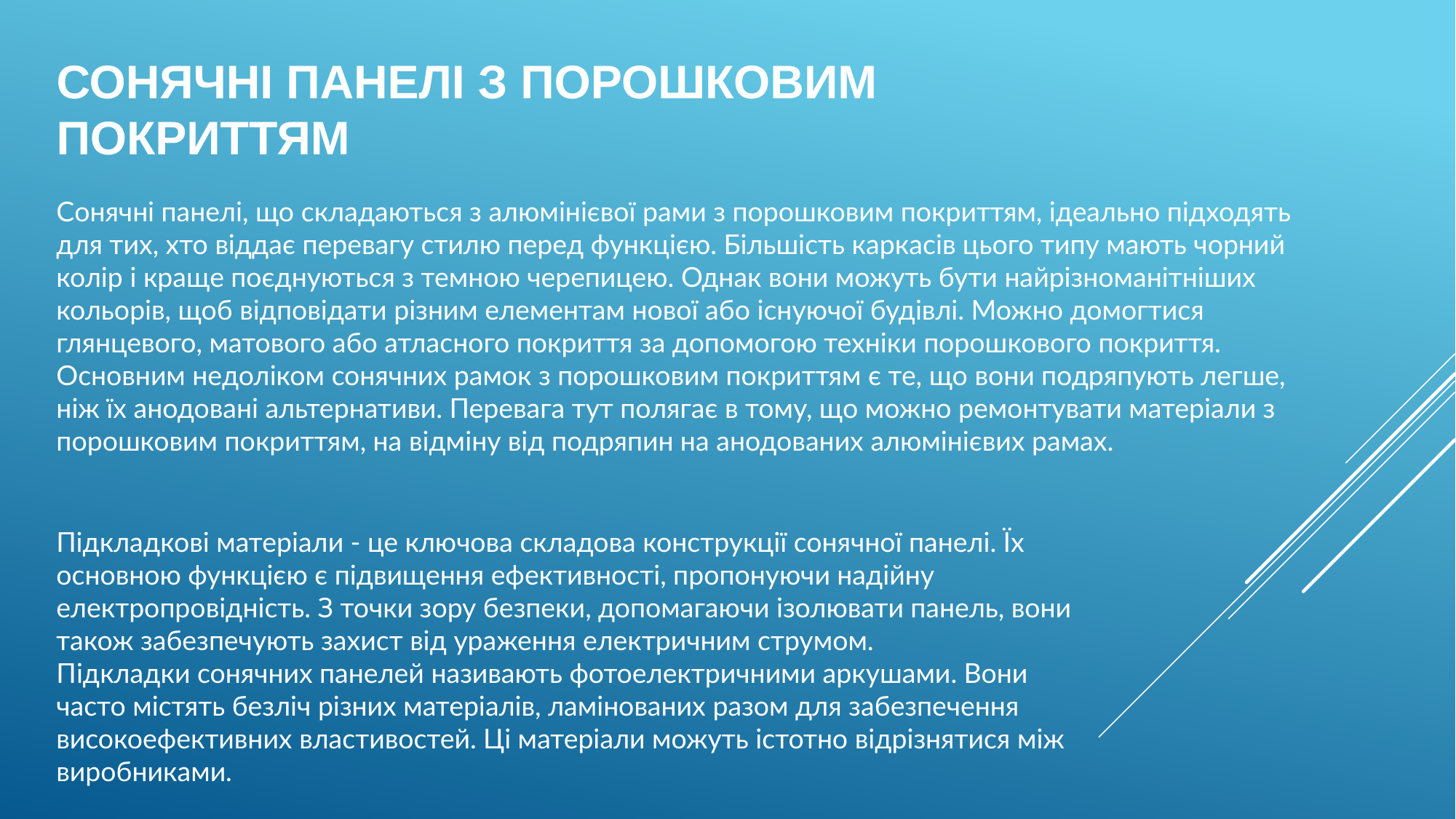

# Сонячні панелі з порошковим покриттям
Сонячні панелі, що складаються з алюмінієвої рами з порошковим покриттям, ідеально підходять для тих, хто віддає перевагу стилю перед функцією. Більшість каркасів цього типу мають чорний колір і краще поєднуються з темною черепицею. Однак вони можуть бути найрізноманітніших кольорів, щоб відповідати різним елементам нової або існуючої будівлі. Можно домогтися глянцевого, матового або атласного покриття за допомогою техніки порошкового покриття.
Основним недоліком сонячних рамок з порошковим покриттям є те, що вони подряпують легше, ніж їх анодовані альтернативи. Перевага тут полягає в тому, що можно ремонтувати матеріали з порошковим покриттям, на відміну від подряпин на анодованих алюмінієвих рамах.
Підкладкові матеріали - це ключова складова конструкції сонячної панелі. Їх основною функцією є підвищення ефективності, пропонуючи надійну електропровідність. З точки зору безпеки, допомагаючи ізолювати панель, вони також забезпечують захист від ураження електричним струмом.
Підкладки сонячних панелей називають фотоелектричними аркушами. Вони часто містять безліч різних матеріалів, ламінованих разом для забезпечення високоефективних властивостей. Ці матеріали можуть істотно відрізнятися між виробниками.